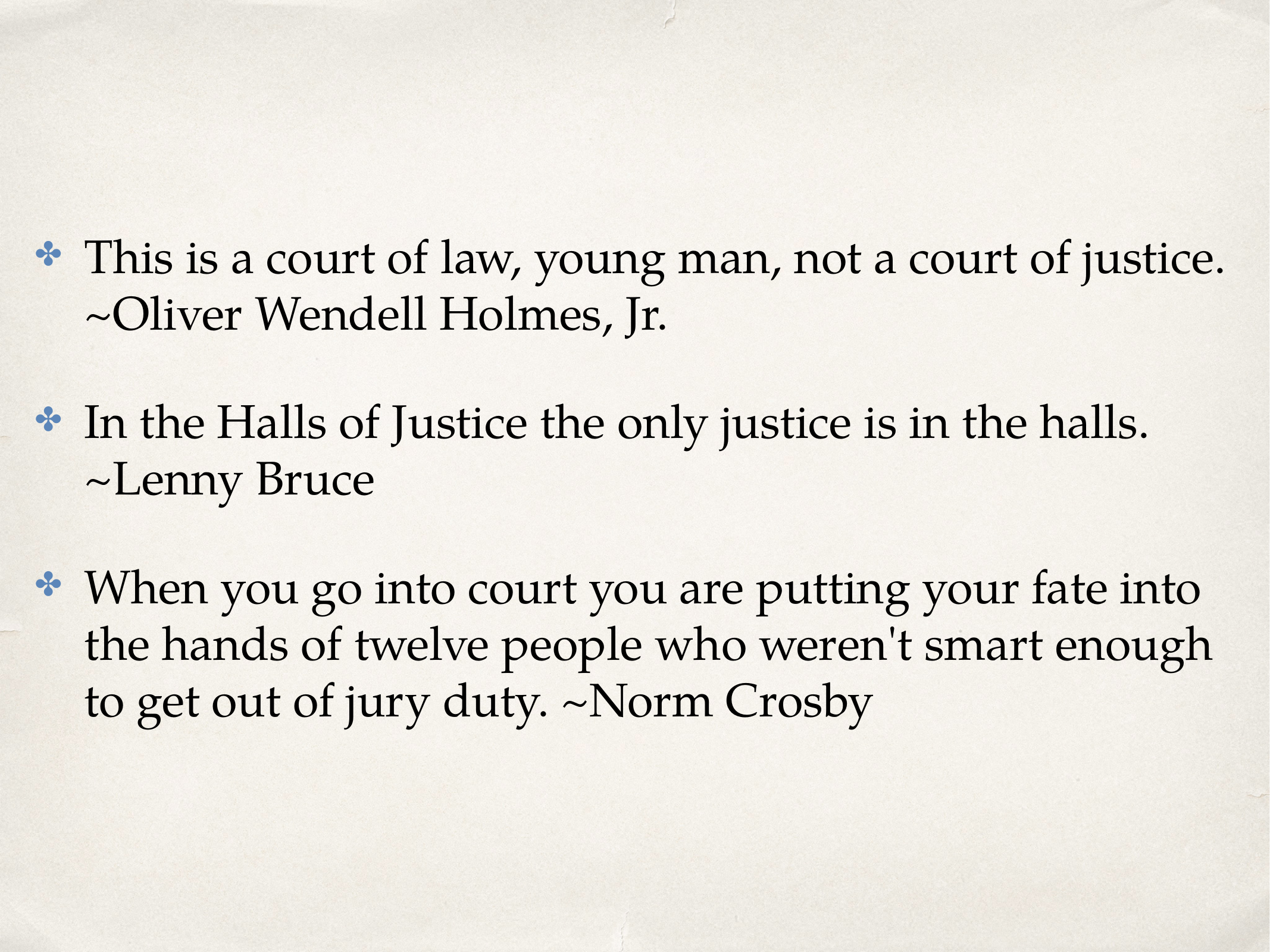

This is a court of law, young man, not a court of justice. ~Oliver Wendell Holmes, Jr.
In the Halls of Justice the only justice is in the halls. ~Lenny Bruce
When you go into court you are putting your fate into the hands of twelve people who weren't smart enough to get out of jury duty. ~Norm Crosby